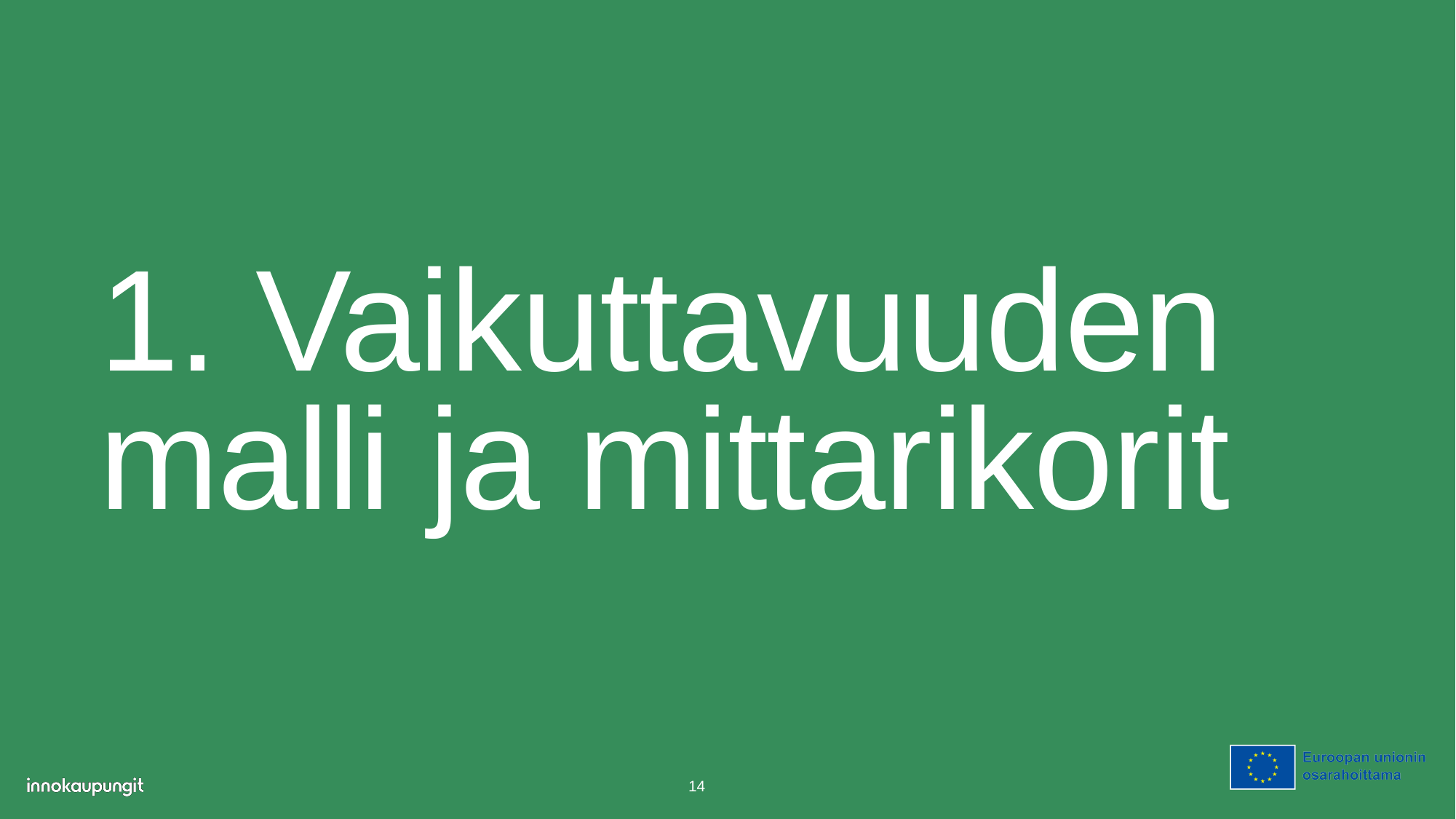

# 1. Vaikuttavuuden malli ja mittarikorit
14